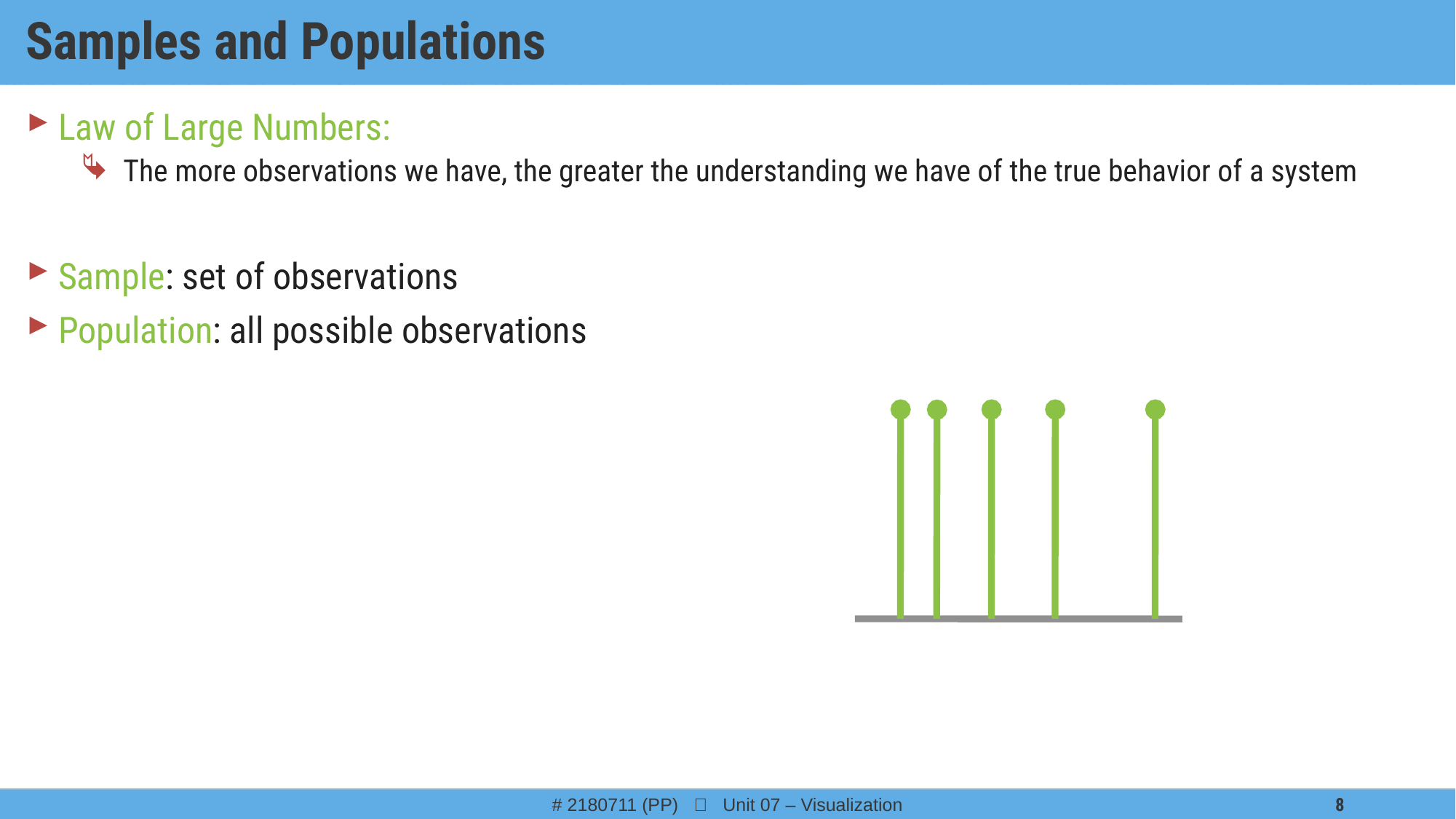

# Samples and Populations
Law of Large Numbers:
The more observations we have, the greater the understanding we have of the true behavior of a system

Sample: set of observations
Population: all possible observations